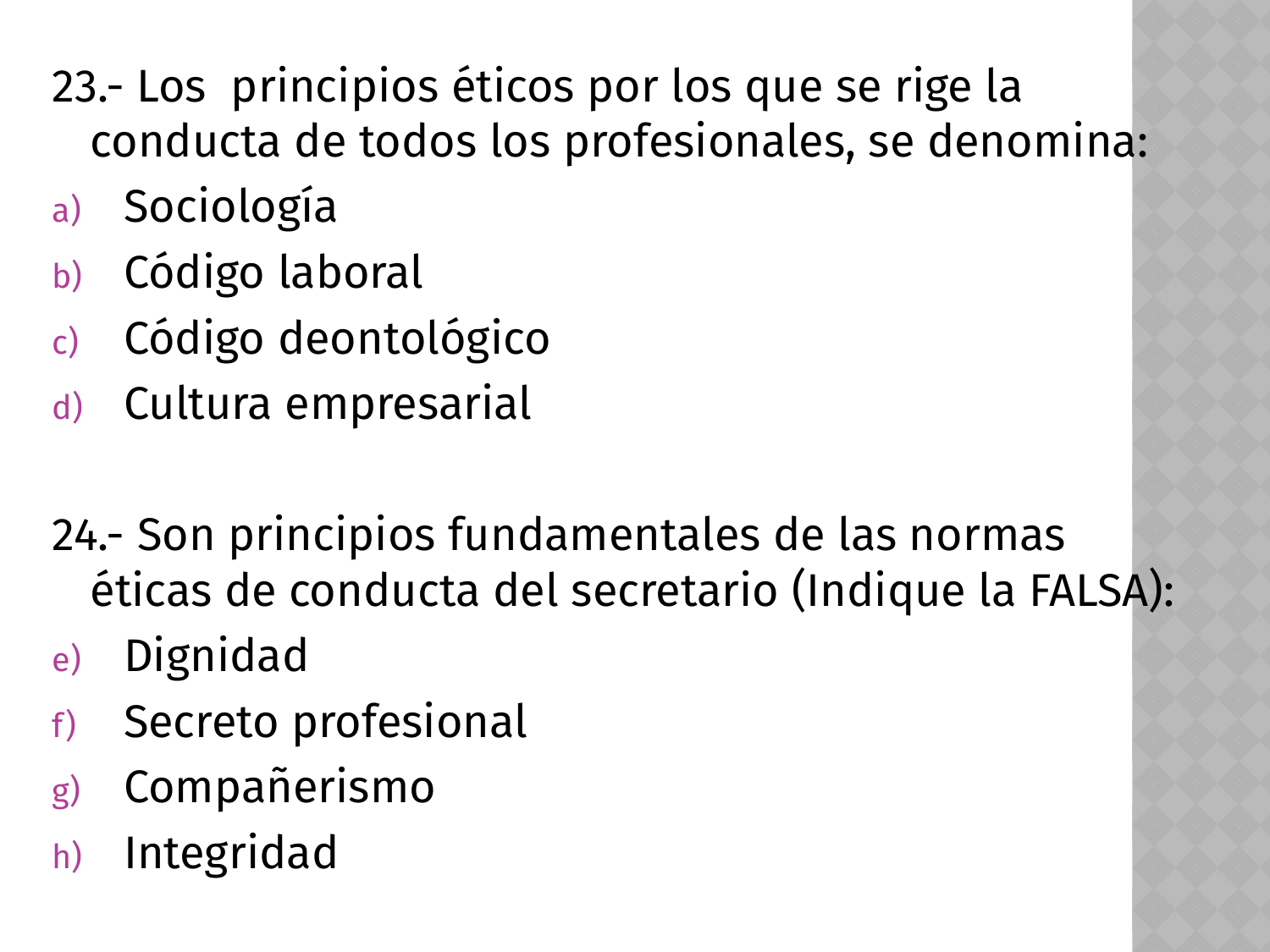

23.- Los  principios éticos por los que se rige la conducta de todos los profesionales, se denomina:
Sociología
Código laboral
Código deontológico
Cultura empresarial

24.- Son principios fundamentales de las normas éticas de conducta del secretario (Indique la FALSA):
Dignidad
Secreto profesional
Compañerismo
Integridad